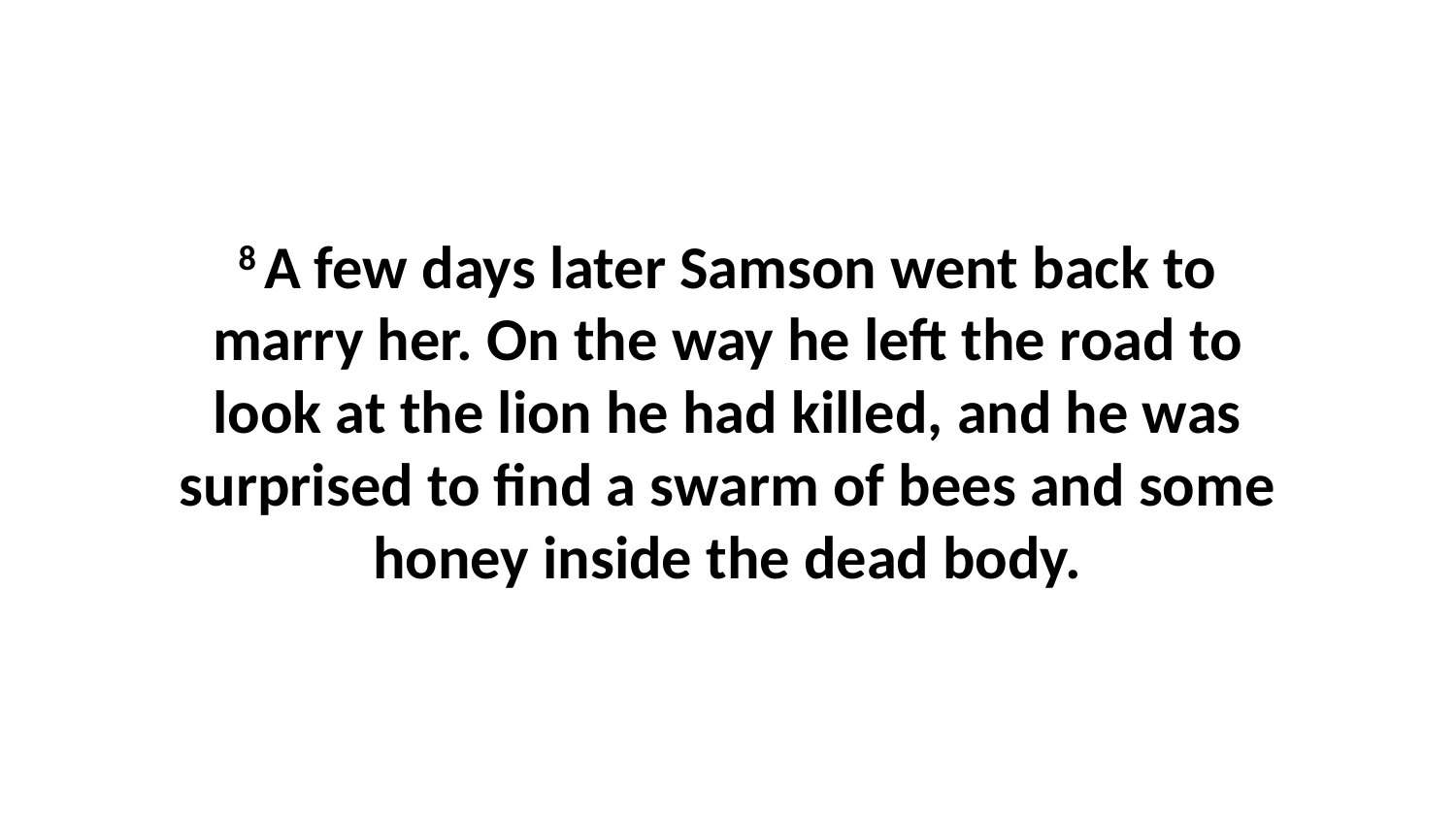

8 A few days later Samson went back to marry her. On the way he left the road to look at the lion he had killed, and he was surprised to find a swarm of bees and some honey inside the dead body.